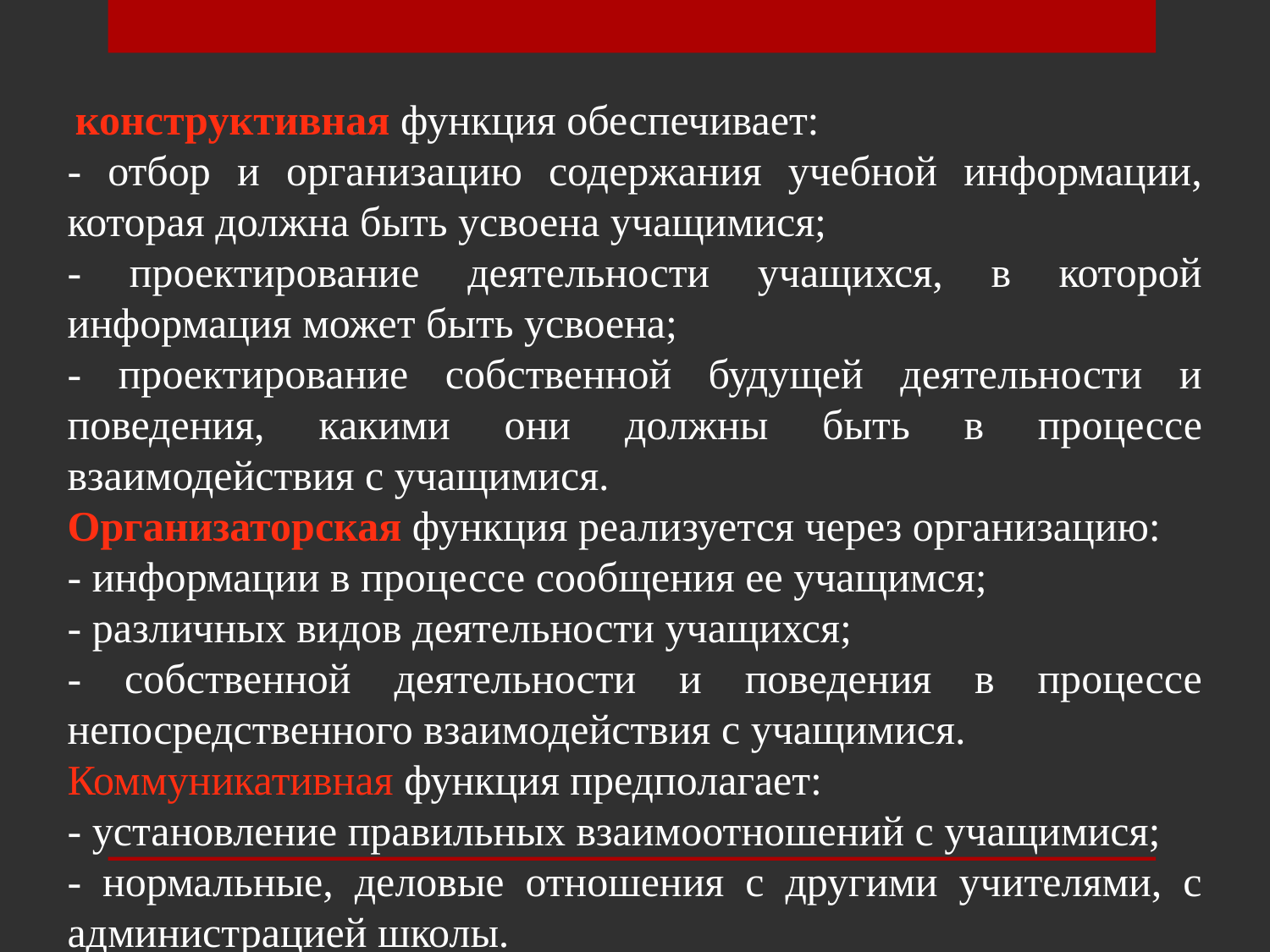

конструктивная функция обеспечивает:
- отбор и организацию содержания учебной информации, которая должна быть усвоена учащимися;
- проектирование деятельности учащихся, в которой информация может быть усвоена;
- проектирование собственной будущей деятельности и поведения, какими они должны быть в процессе взаимодействия с учащимися.
Организаторская функция реализуется через организацию:
- информации в процессе сообщения ее учащимся;
- различных видов деятельности учащихся;
- собственной деятельности и поведения в процессе непосредственного взаимодействия с учащимися.
Коммуникативная функция предполагает:
- установление правильных взаимоотношений с учащимися;
- нормальные, деловые отношения с другими учителями, с администрацией школы.